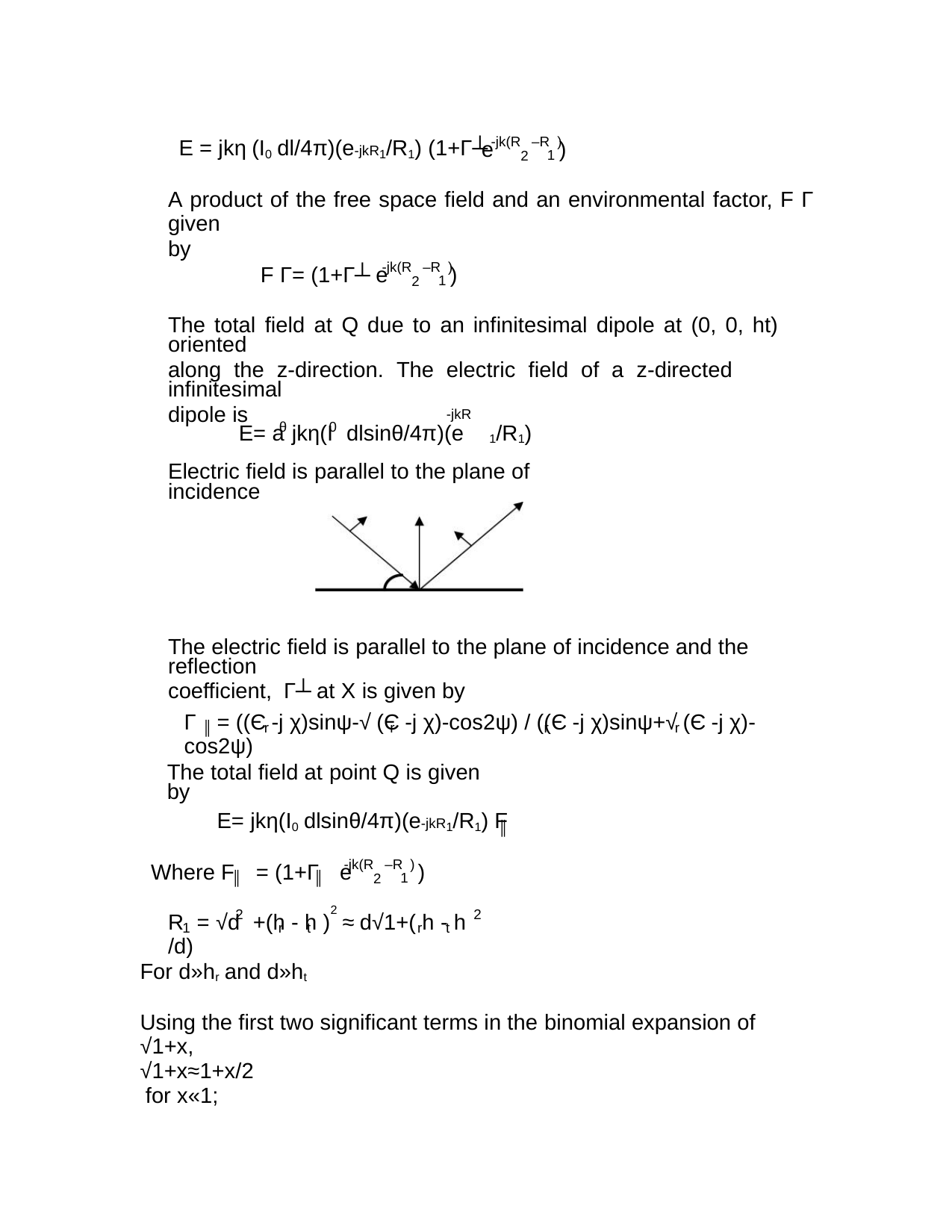

E = jkη (I0 dl/4π)(e-jkR1/R1) (1+Γ┴
-jk(R –R )
2
e
)
1
A product of the free space field and an environmental factor, F Γ given
by
-jk(R –R )
2
F Γ= (1+Γ┴ e
)
1
The total field at Q due to an infinitesimal dipole at (0, 0, ht) oriented
along the z-direction. The electric field of a z-directed infinitesimal
dipole is
-jkR
E= a jkη(I dlsinθ/4π)(e 1/R1)
θ
0
Electric field is parallel to the plane of incidence

The electric field is parallel to the plane of incidence and the reflection
coefficient, Γ┴ at X is given by
Γ = ((Є -j χ)sinψ-√ (Є -j χ)-cos2ψ) / ((Є -j χ)sinψ+√ (Є -j χ)-cos2ψ)
║
r
r
r
r
The total field at point Q is given by
E= jkη(I0 dlsinθ/4π)(e-jkR1/R1) F
║
-jk(R –R )
2
Where F = (1+Γ e
)
║
║
1
R = √d +(h - h )2 ≈ d√1+( h - h /d)
2
2
1
r
t
r
t
For d»hr and d»ht
Using the first two significant terms in the binomial expansion of √1+x,
√1+x≈1+x/2
for x«1;